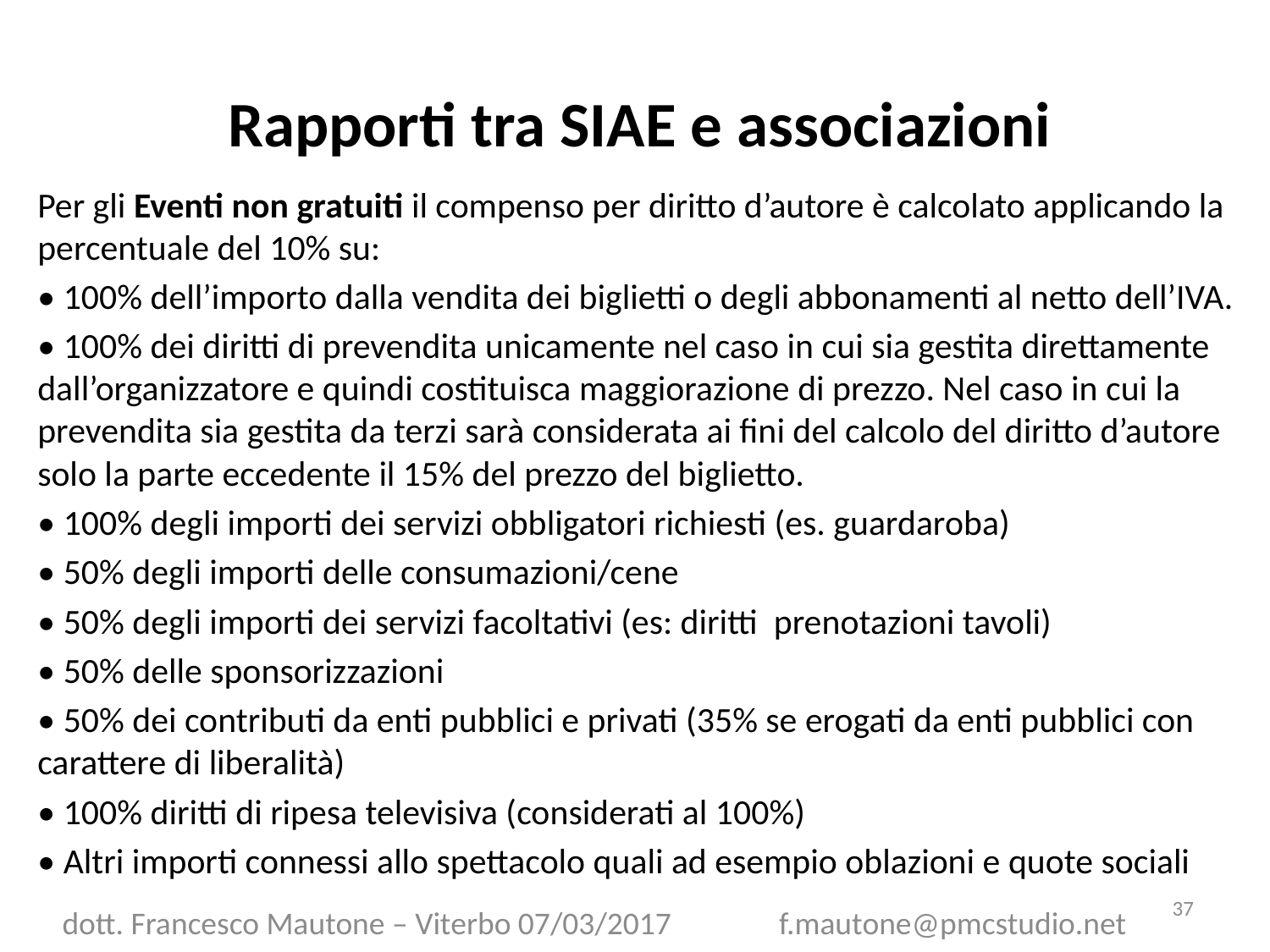

# Rapporti tra SIAE e associazioni
Per gli Eventi non gratuiti il compenso per diritto d’autore è calcolato applicando la percentuale del 10% su:
• 100% dell’importo dalla vendita dei biglietti o degli abbonamenti al netto dell’IVA.
• 100% dei diritti di prevendita unicamente nel caso in cui sia gestita direttamente dall’organizzatore e quindi costituisca maggiorazione di prezzo. Nel caso in cui la prevendita sia gestita da terzi sarà considerata ai fini del calcolo del diritto d’autore solo la parte eccedente il 15% del prezzo del biglietto.
• 100% degli importi dei servizi obbligatori richiesti (es. guardaroba)
• 50% degli importi delle consumazioni/cene
• 50% degli importi dei servizi facoltativi (es: diritti  prenotazioni tavoli)
• 50% delle sponsorizzazioni
• 50% dei contributi da enti pubblici e privati (35% se erogati da enti pubblici con carattere di liberalità)
• 100% diritti di ripesa televisiva (considerati al 100%)
• Altri importi connessi allo spettacolo quali ad esempio oblazioni e quote sociali
37
dott. Francesco Mautone – Viterbo 07/03/2017               f.mautone@pmcstudio.net